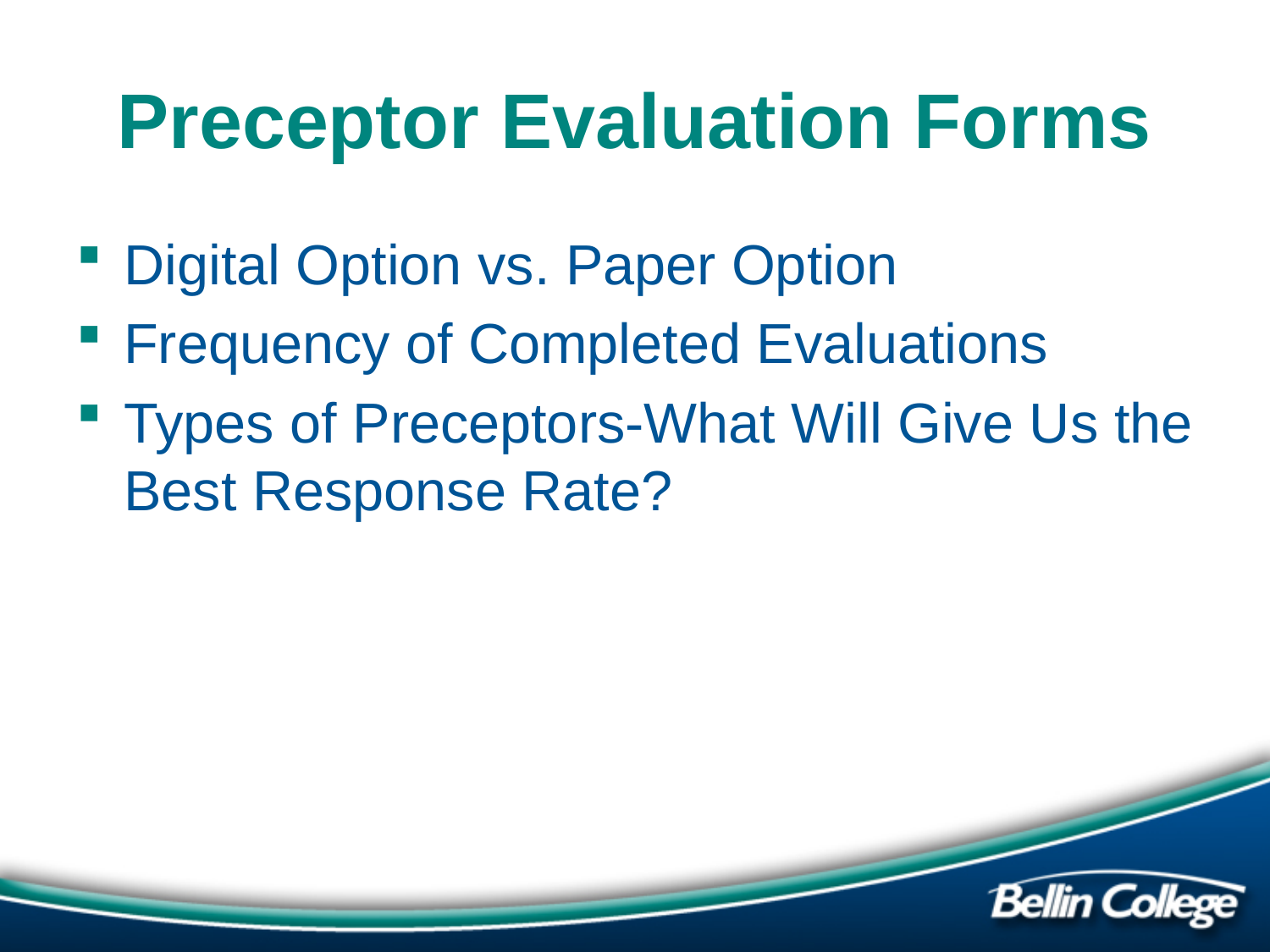

# Preceptor Evaluation Forms
Digital Option vs. Paper Option
Frequency of Completed Evaluations
Types of Preceptors-What Will Give Us the Best Response Rate?